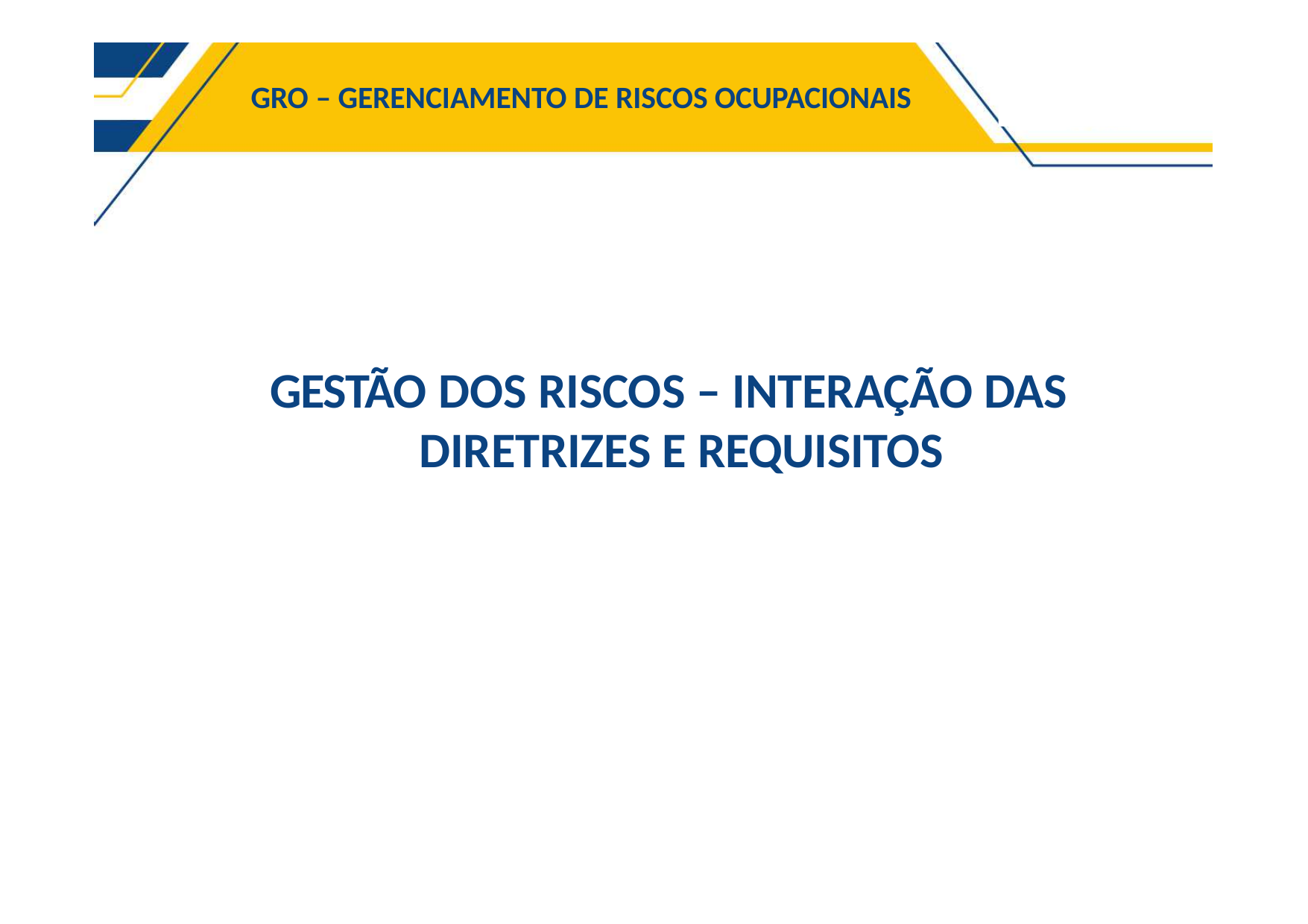

GRO – GERENCIAMENTO DE RISCOS OCUPACIONAIS
GESTÃO DOS RISCOS – INTERAÇÃO DAS  DIRETRIZES E REQUISITOS